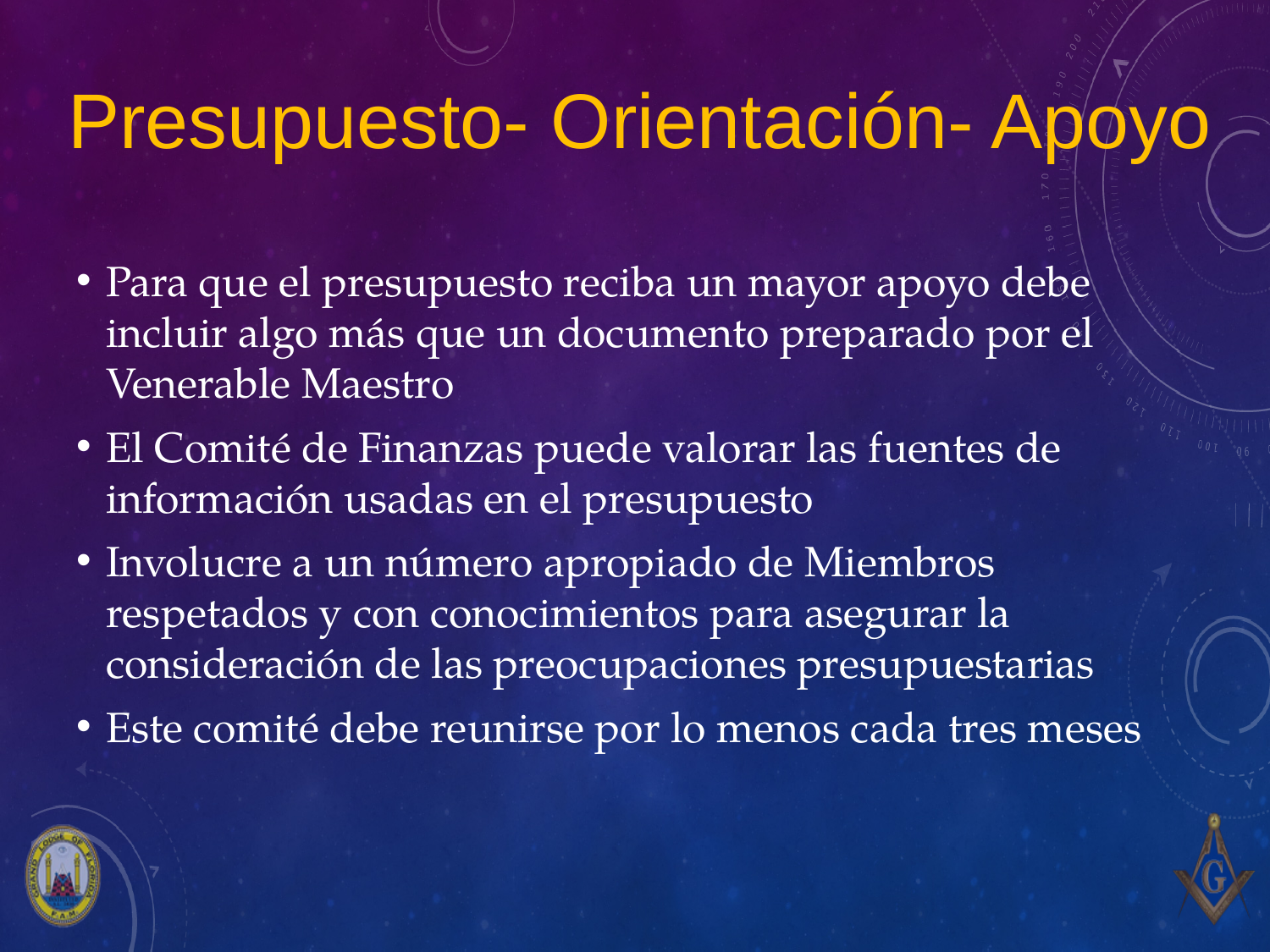

# Presupuesto- Orientación- Apoyo
Para que el presupuesto reciba un mayor apoyo debe incluir algo más que un documento preparado por el Venerable Maestro
El Comité de Finanzas puede valorar las fuentes de información usadas en el presupuesto
Involucre a un número apropiado de Miembros respetados y con conocimientos para asegurar la consideración de las preocupaciones presupuestarias
Este comité debe reunirse por lo menos cada tres meses